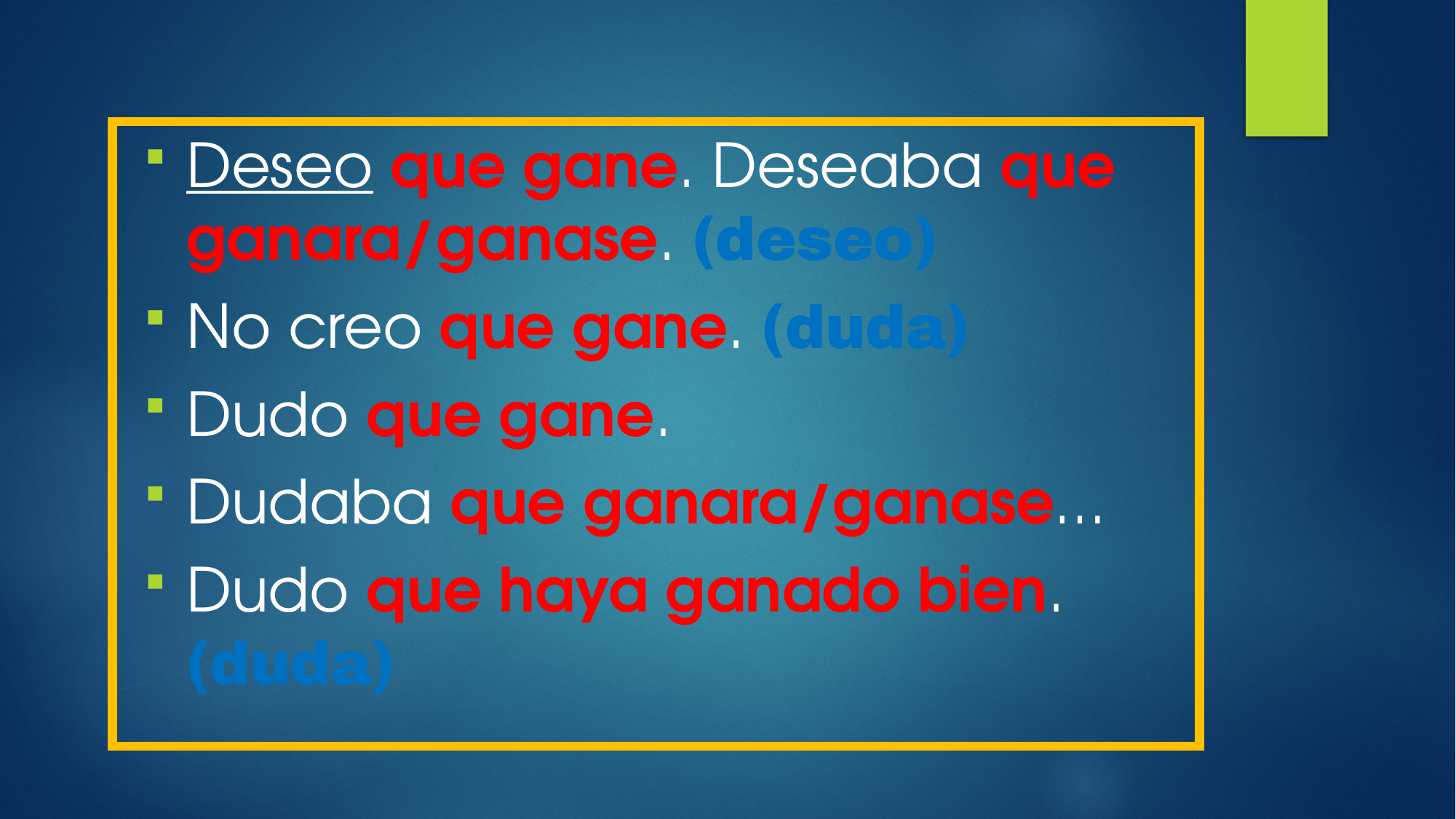

#
Deseo que gane. Deseaba que ganara/ganase. (deseo)
No creo que gane. (duda)
Dudo que gane.
Dudaba que ganara/ganase…
Dudo que haya ganado bien. (duda)